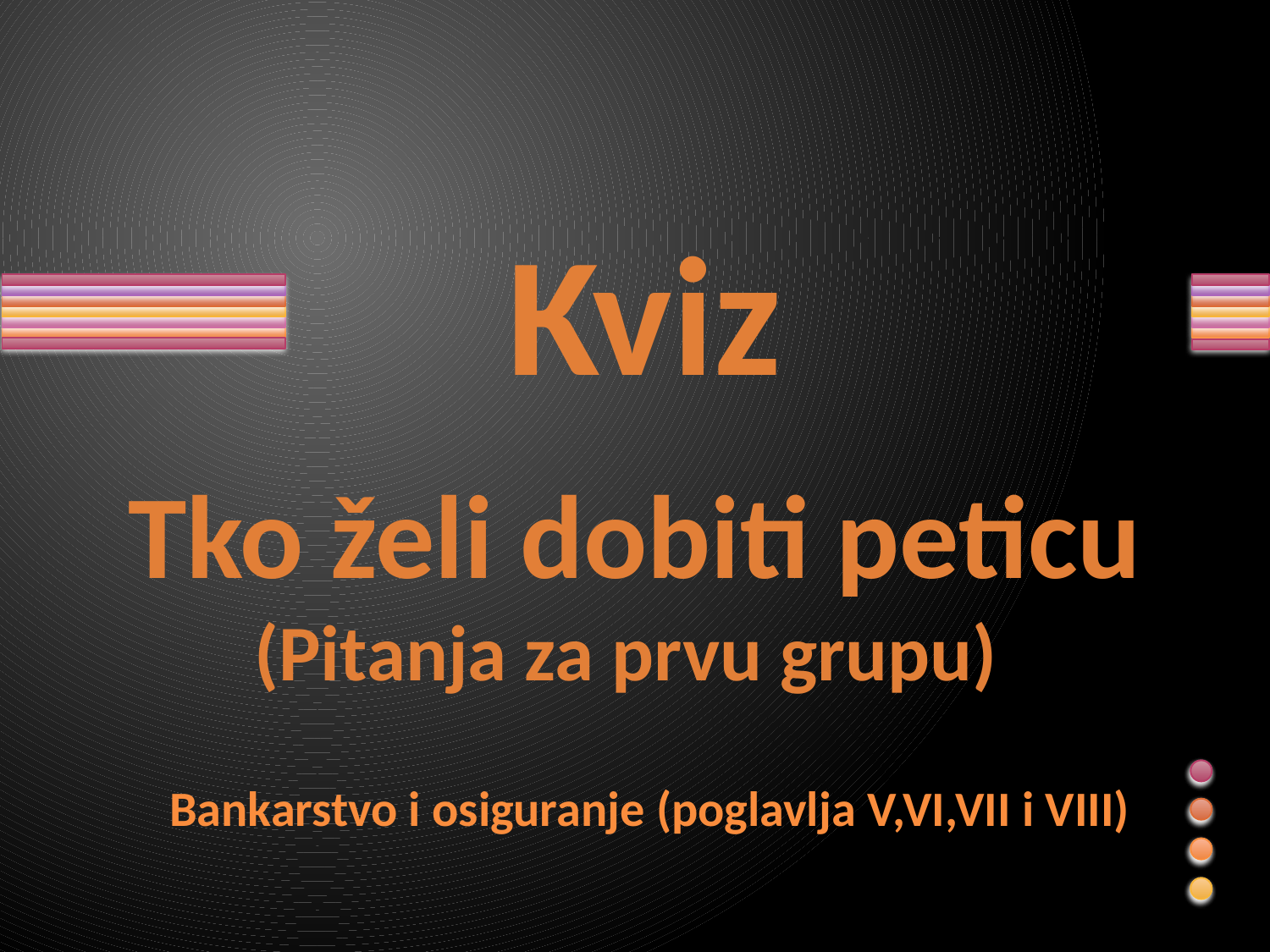

# Kviz
Tko želi dobiti peticu
(Pitanja za prvu grupu)

Bankarstvo i osiguranje (poglavlja V,VI,VII i VIII)